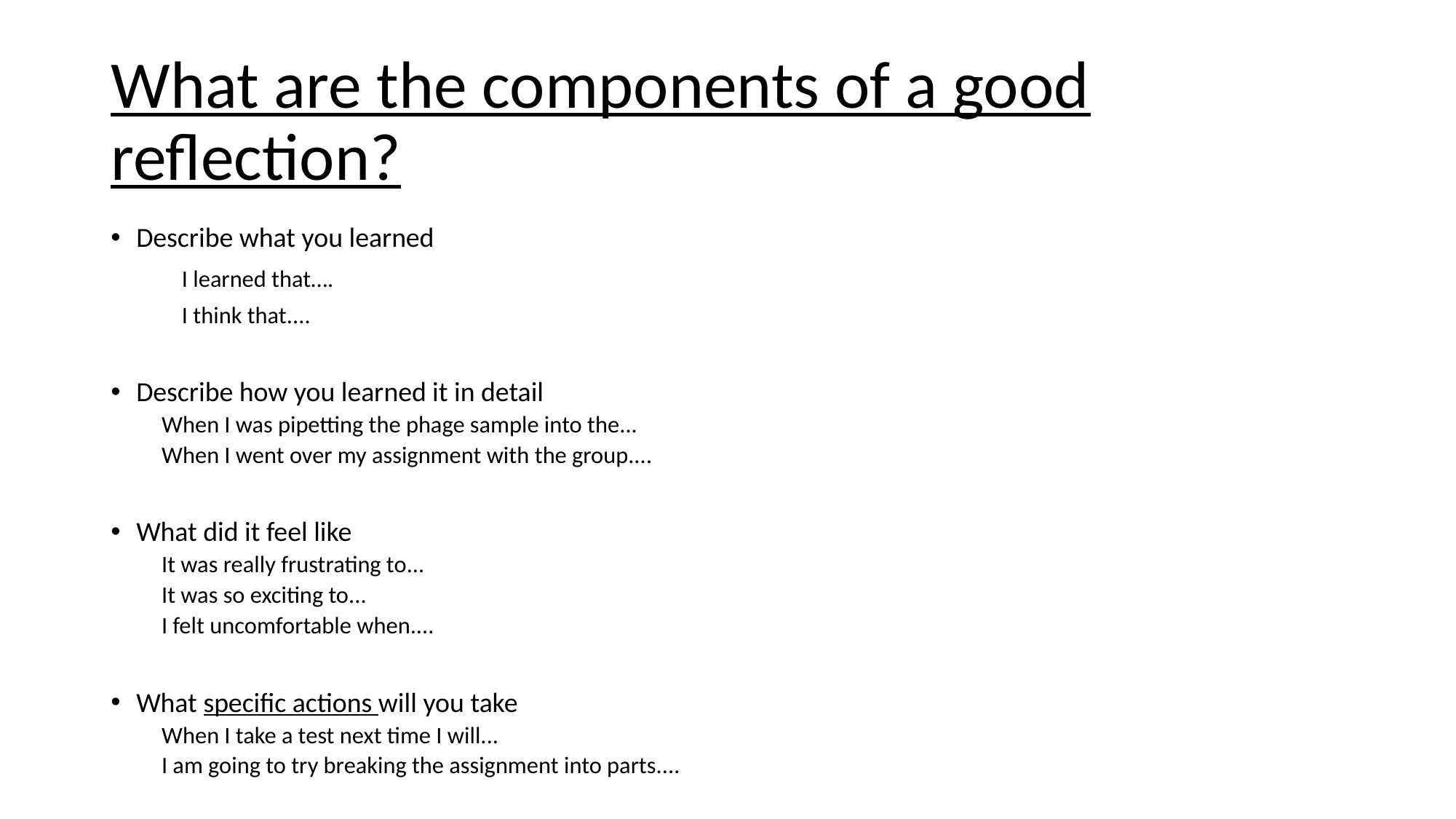

# What are the components of a good reflection?
Describe what you learned
	I learned that….
	I think that....

Describe how you learned it in detail
	When I was pipetting the phage sample into the...
	When I went over my assignment with the group....

What did it feel like
	It was really frustrating to...
	It was so exciting to...
	I felt uncomfortable when....

What specific actions will you take
	When I take a test next time I will...
	I am going to try breaking the assignment into parts....